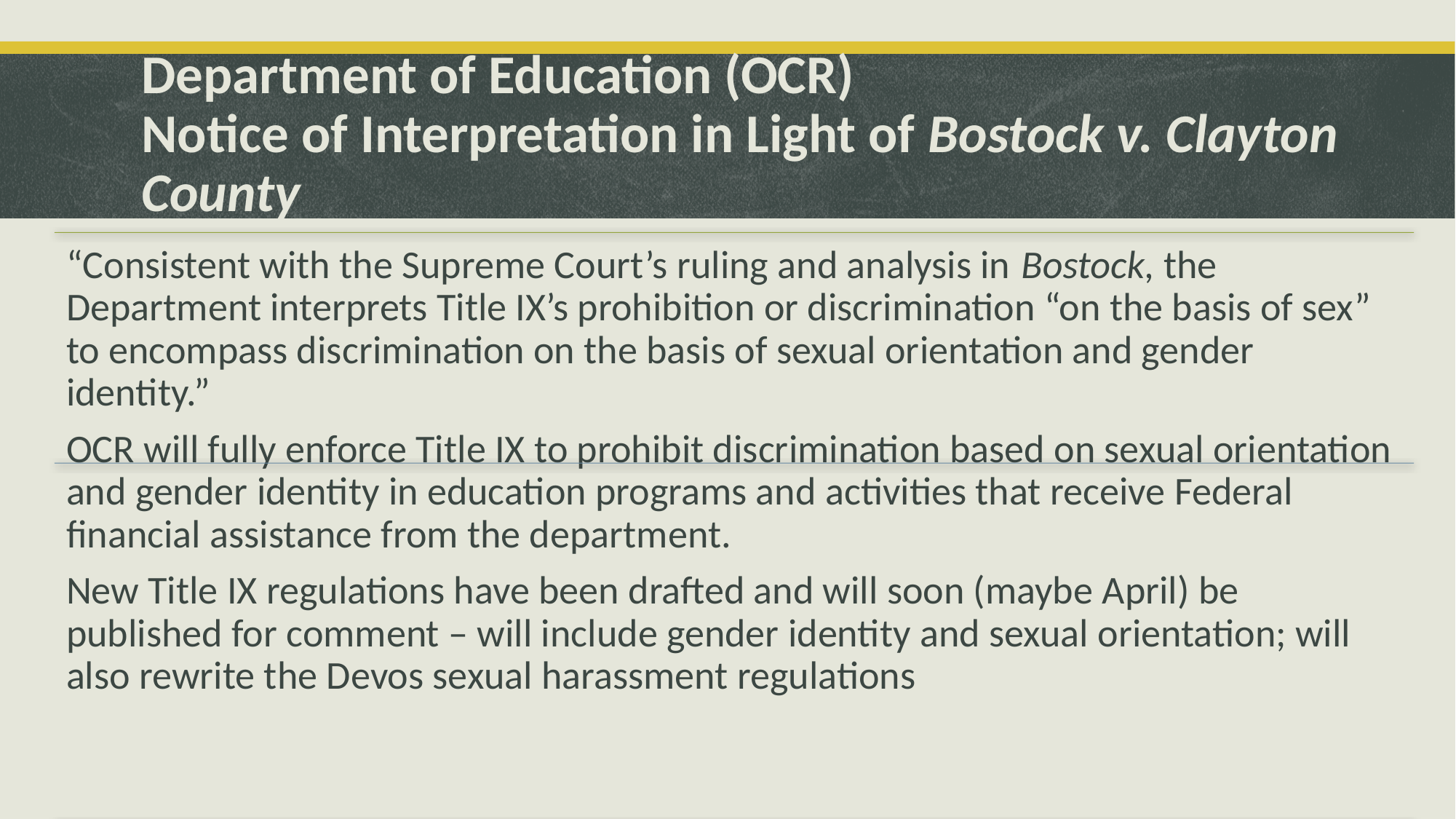

# Department of Education (OCR) Notice of Interpretation in Light of Bostock v. Clayton County
“Consistent with the Supreme Court’s ruling and analysis in Bostock, the Department interprets Title IX’s prohibition or discrimination “on the basis of sex” to encompass discrimination on the basis of sexual orientation and gender identity.”
OCR will fully enforce Title IX to prohibit discrimination based on sexual orientation and gender identity in education programs and activities that receive Federal financial assistance from the department.
New Title IX regulations have been drafted and will soon (maybe April) be published for comment – will include gender identity and sexual orientation; will also rewrite the Devos sexual harassment regulations